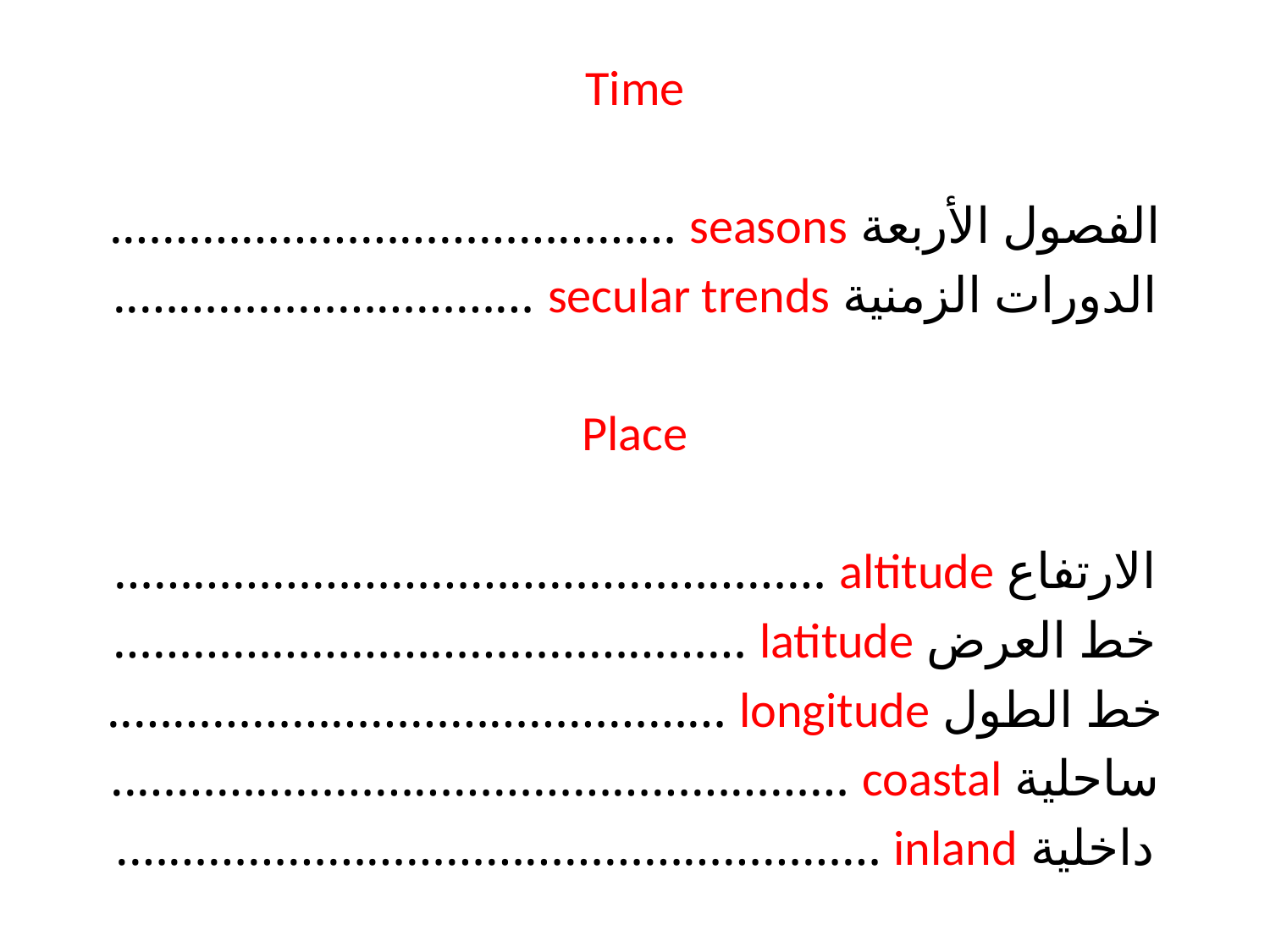

Time

الفصول الأربعة seasons …………………………………….
الدورات الزمنية secular trends …………………………..

Place

الارتفاع altitude ………………………………………………
خط العرض latitude …………………………………………
خط الطول longitude ………………………………………..
ساحلية coastal ………………………………………………..
داخلية inland ………………………………………………….